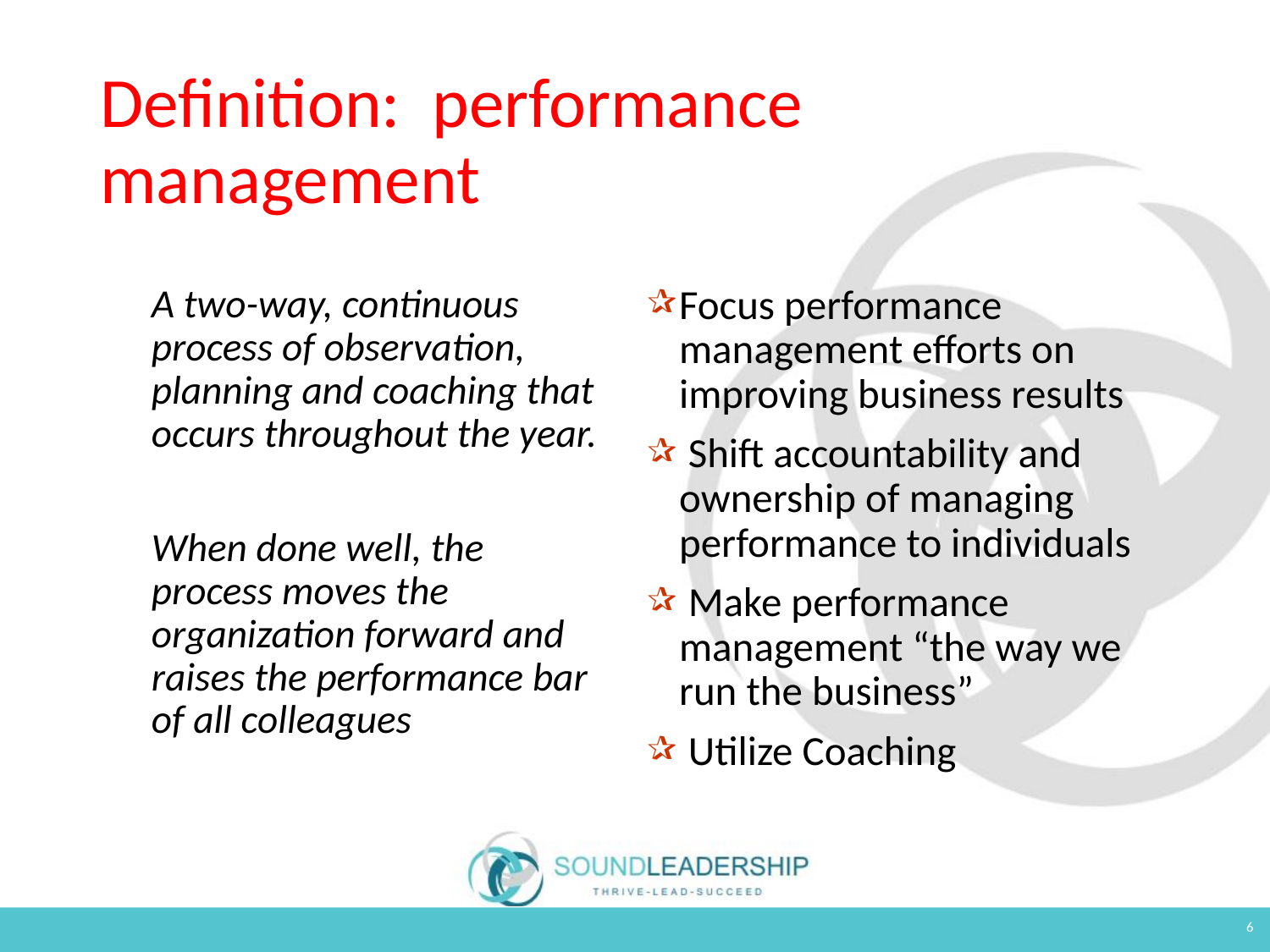

# Definition:  performance management
A two-way, continuous process of observation, planning and coaching that occurs throughout the year.

When done well, the process moves the organization forward and raises the performance bar of all colleagues
Focus performance management efforts on improving business results
 Shift accountability and ownership of managing performance to individuals
 Make performance management “the way we run the business”
 Utilize Coaching

6